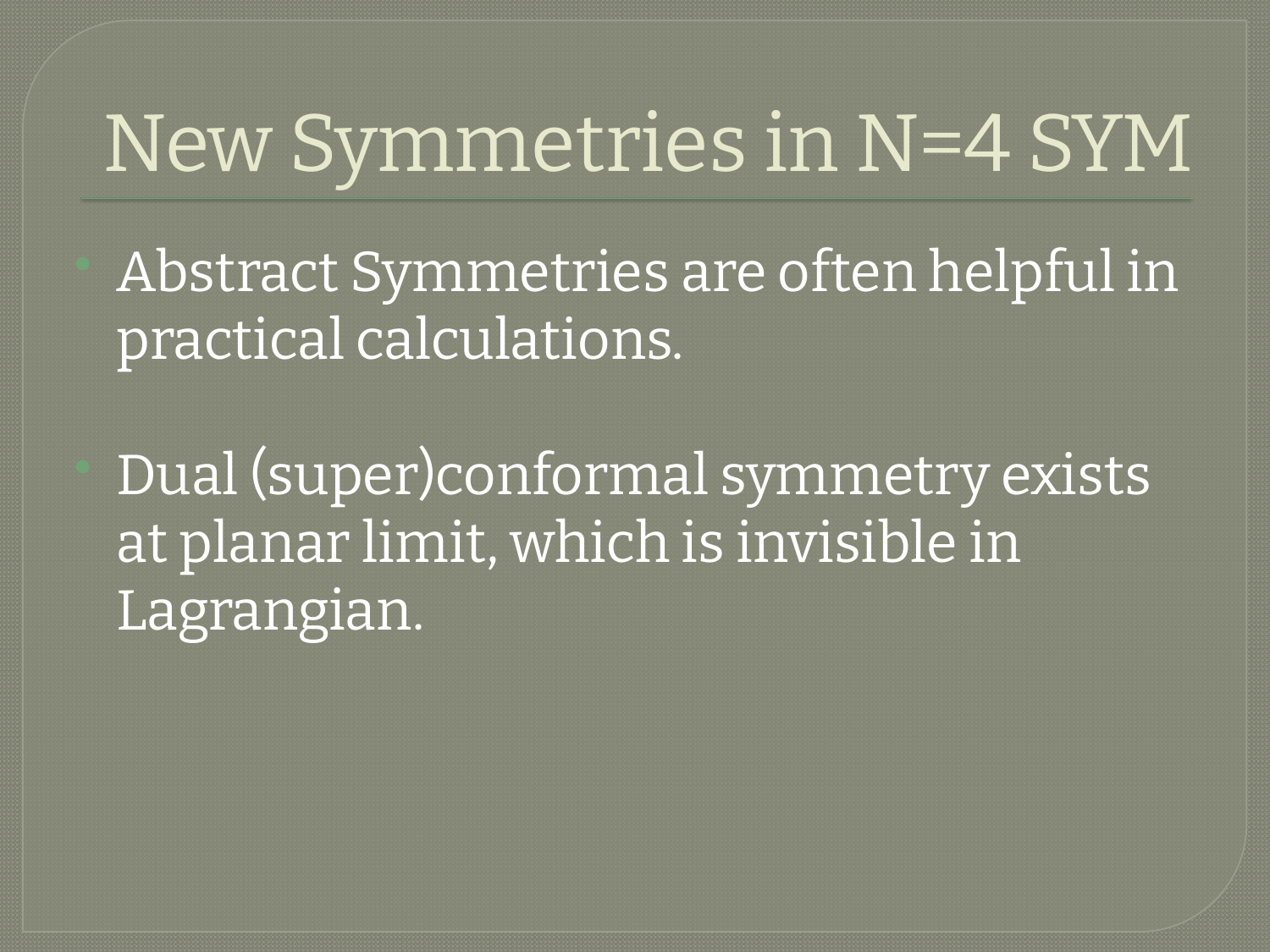

# New Symmetries in N=4 SYM
Abstract Symmetries are often helpful in practical calculations.

Dual (super)conformal symmetry exists at planar limit, which is invisible in Lagrangian.